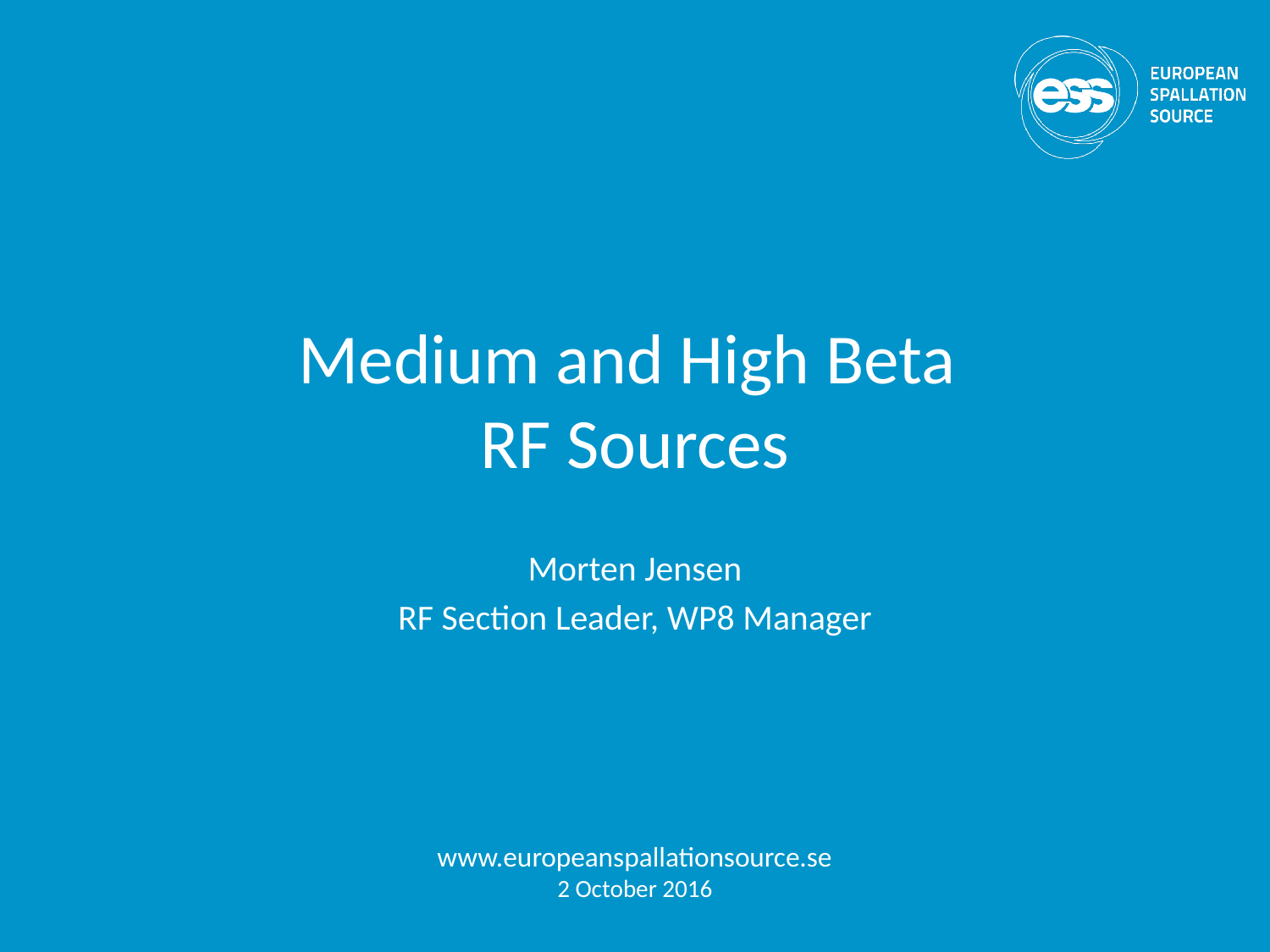

# Medium and High Beta RF Sources
Morten Jensen
RF Section Leader, WP8 Manager
www.europeanspallationsource.se
2 October 2016